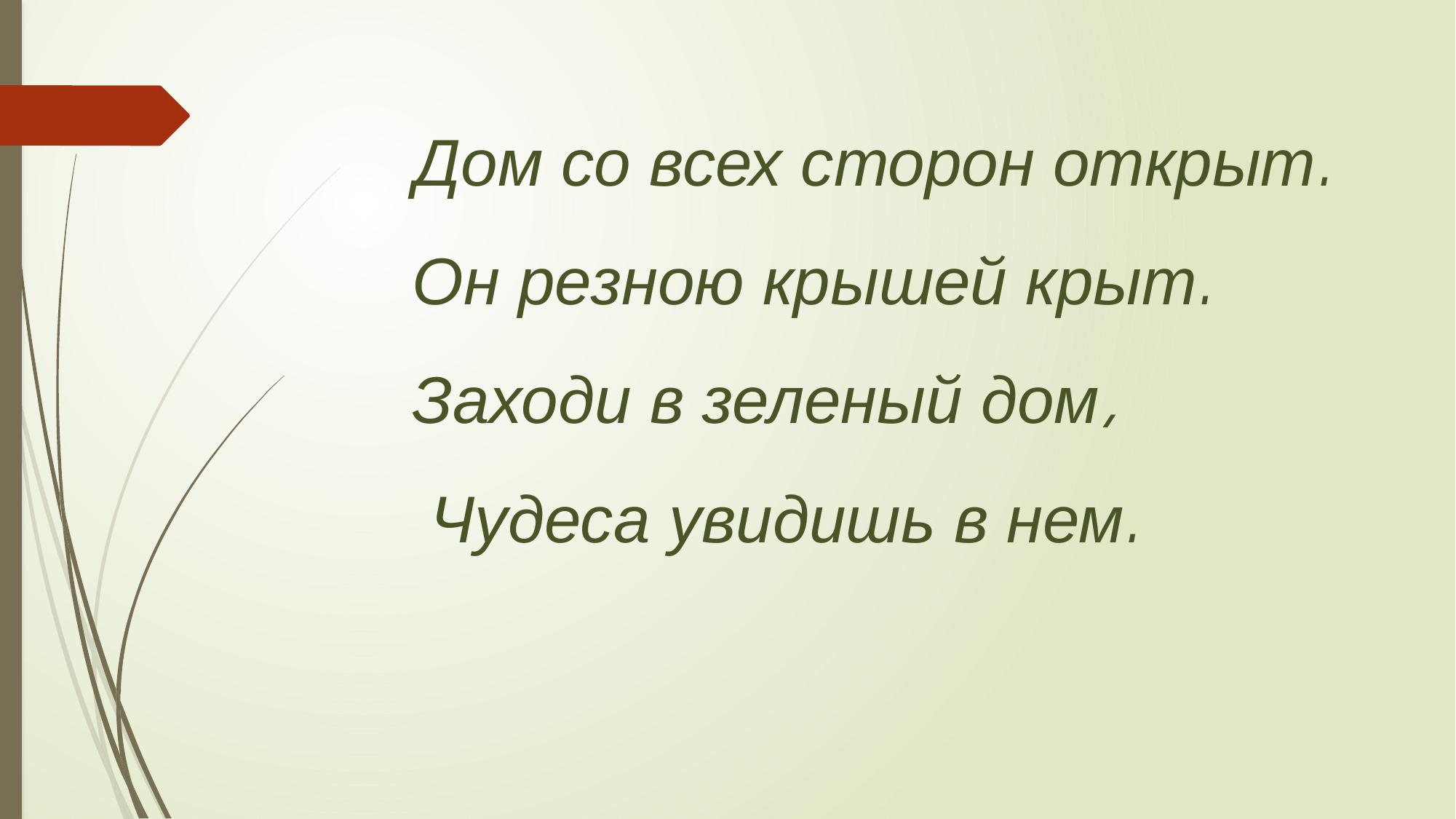

# Дом со всех сторон открыт. Он резною крышей крыт. Заходи в зеленый дом, Чудеса увидишь в нем.